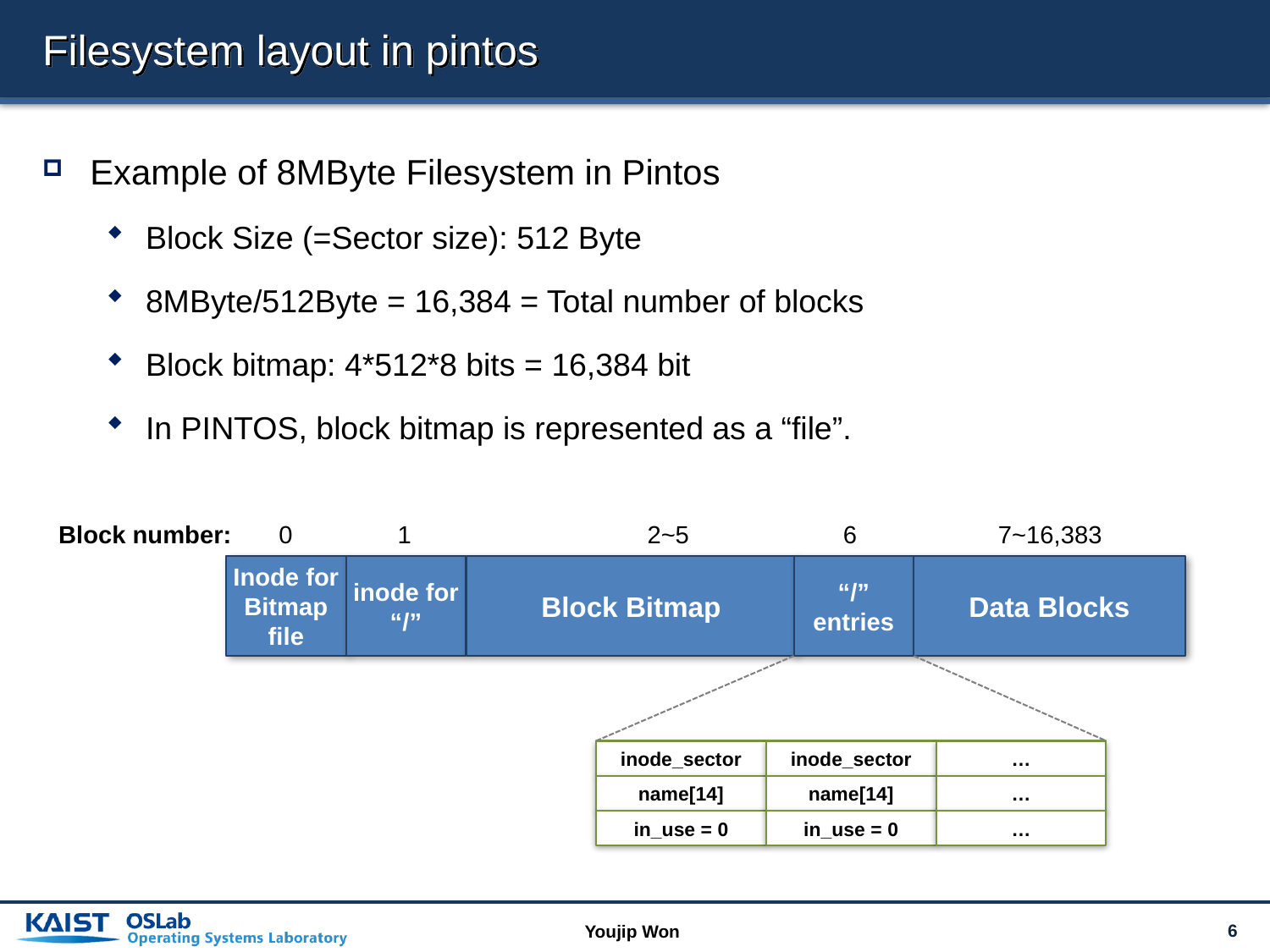

# Filesystem layout in pintos
Example of 8MByte Filesystem in Pintos
Block Size (=Sector size): 512 Byte
8MByte/512Byte = 16,384 = Total number of blocks
Block bitmap: 4*512*8 bits = 16,384 bit
In PINTOS, block bitmap is represented as a “file”.
0
1
2~5
6
7~16,383
Block number:
Inode for
Bitmap
file
inode for
“/”
Block Bitmap
“/”
entries
Data Blocks
inode_sector
inode_sector
…
name[14]
name[14]
…
in_use = 0
in_use = 0
…
Youjip Won
6